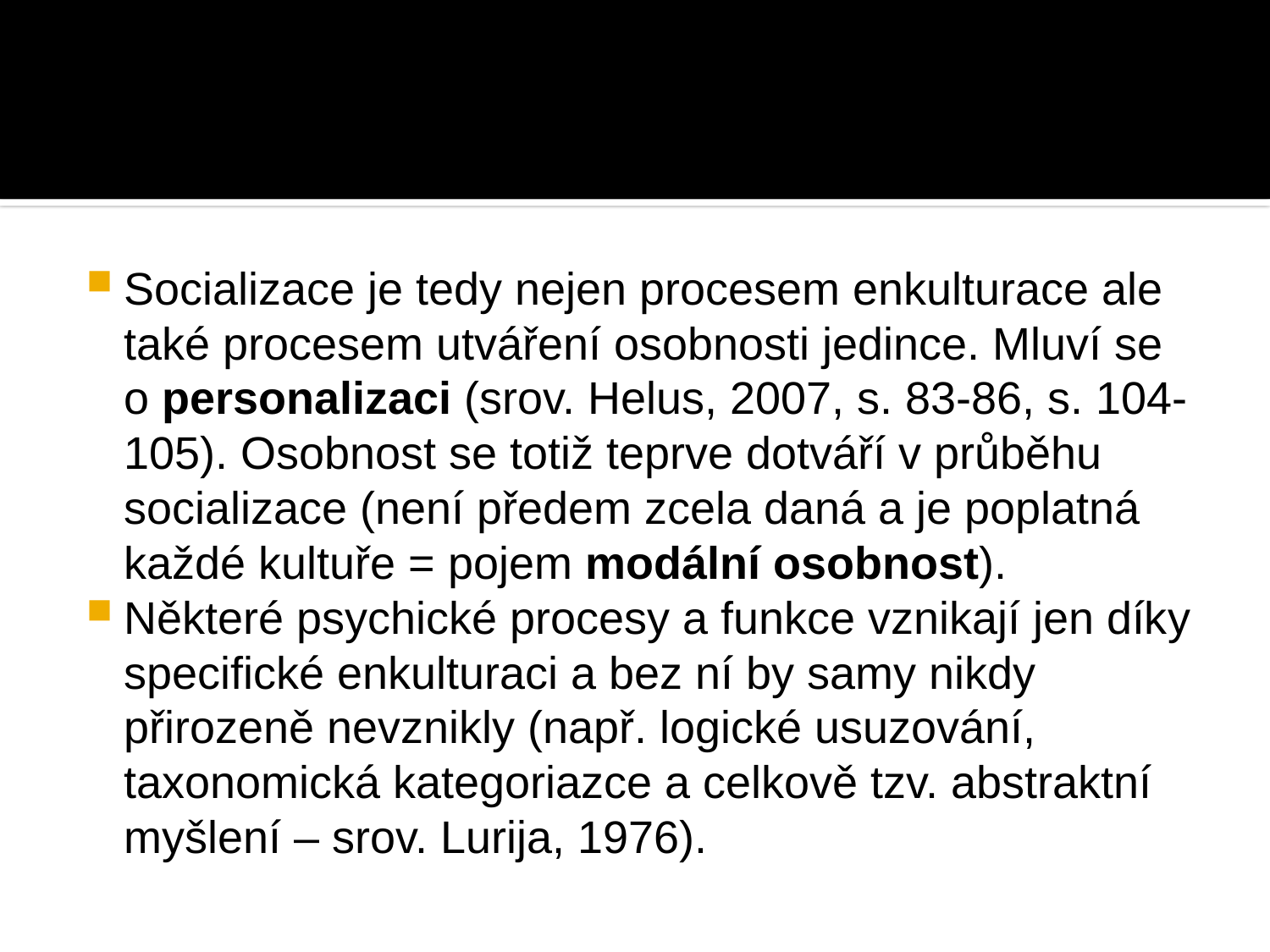

#
Socializace je tedy nejen procesem enkulturace ale také procesem utváření osobnosti jedince. Mluví se o personalizaci (srov. Helus, 2007, s. 83-86, s. 104-105). Osobnost se totiž teprve dotváří v průběhu socializace (není předem zcela daná a je poplatná každé kultuře = pojem modální osobnost).
Některé psychické procesy a funkce vznikají jen díky specifické enkulturaci a bez ní by samy nikdy přirozeně nevznikly (např. logické usuzování, taxonomická kategoriazce a celkově tzv. abstraktní myšlení – srov. Lurija, 1976).